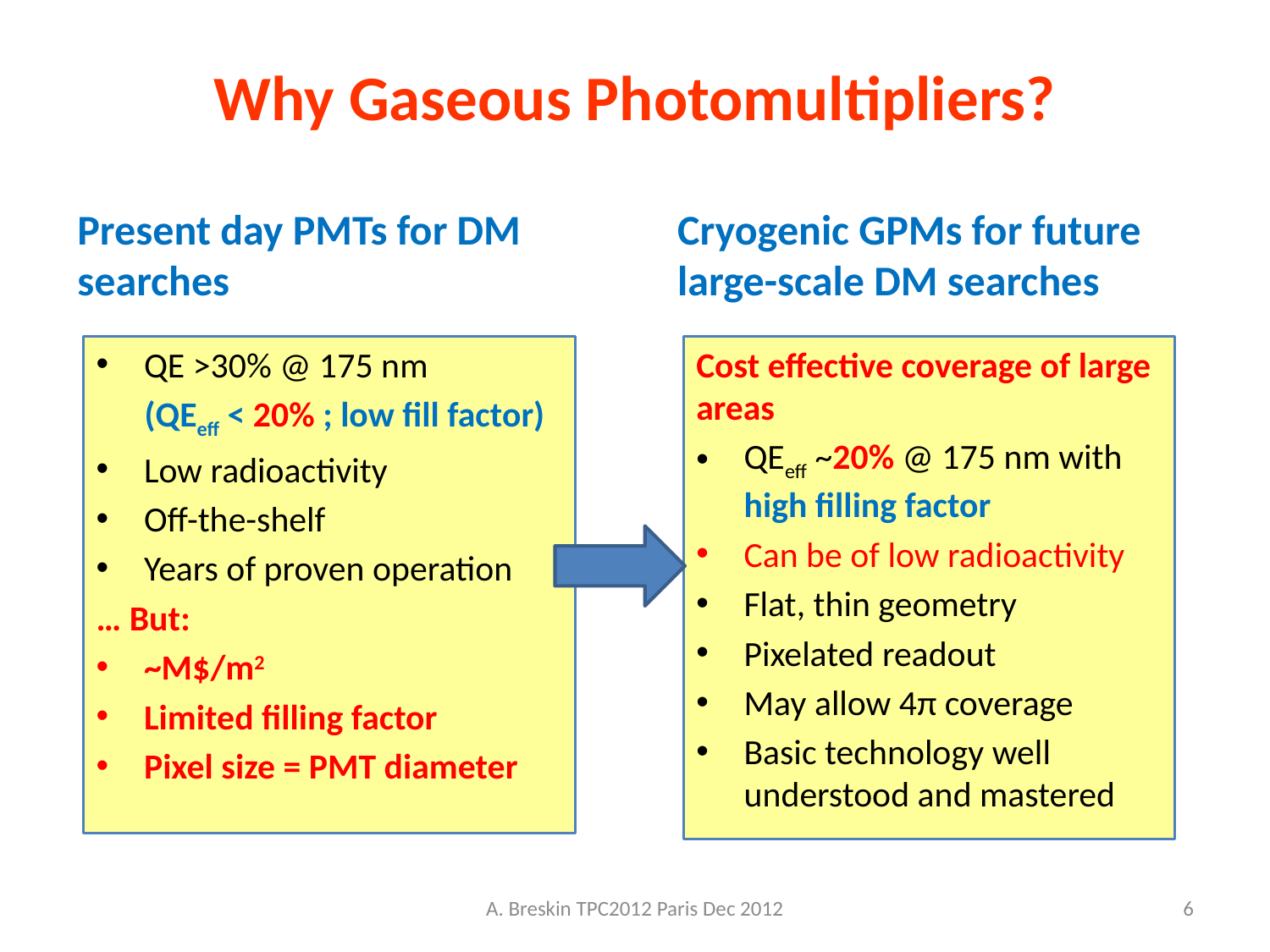

# Why Gaseous Photomultipliers?
Present day PMTs for DM searches
Cryogenic GPMs for future large-scale DM searches
QE >30% @ 175 nm
      (QEeff < 20% ; low fill factor)
Low radioactivity
Off-the-shelf
Years of proven operation
… But:
~M$/m2
Limited filling factor
Pixel size = PMT diameter
Cost effective coverage of large areas
QEeff ~20% @ 175 nm with high filling factor
Can be of low radioactivity
Flat, thin geometry
Pixelated readout
May allow 4π coverage
Basic technology well understood and mastered

A. Breskin TPC2012 Paris Dec 2012
6